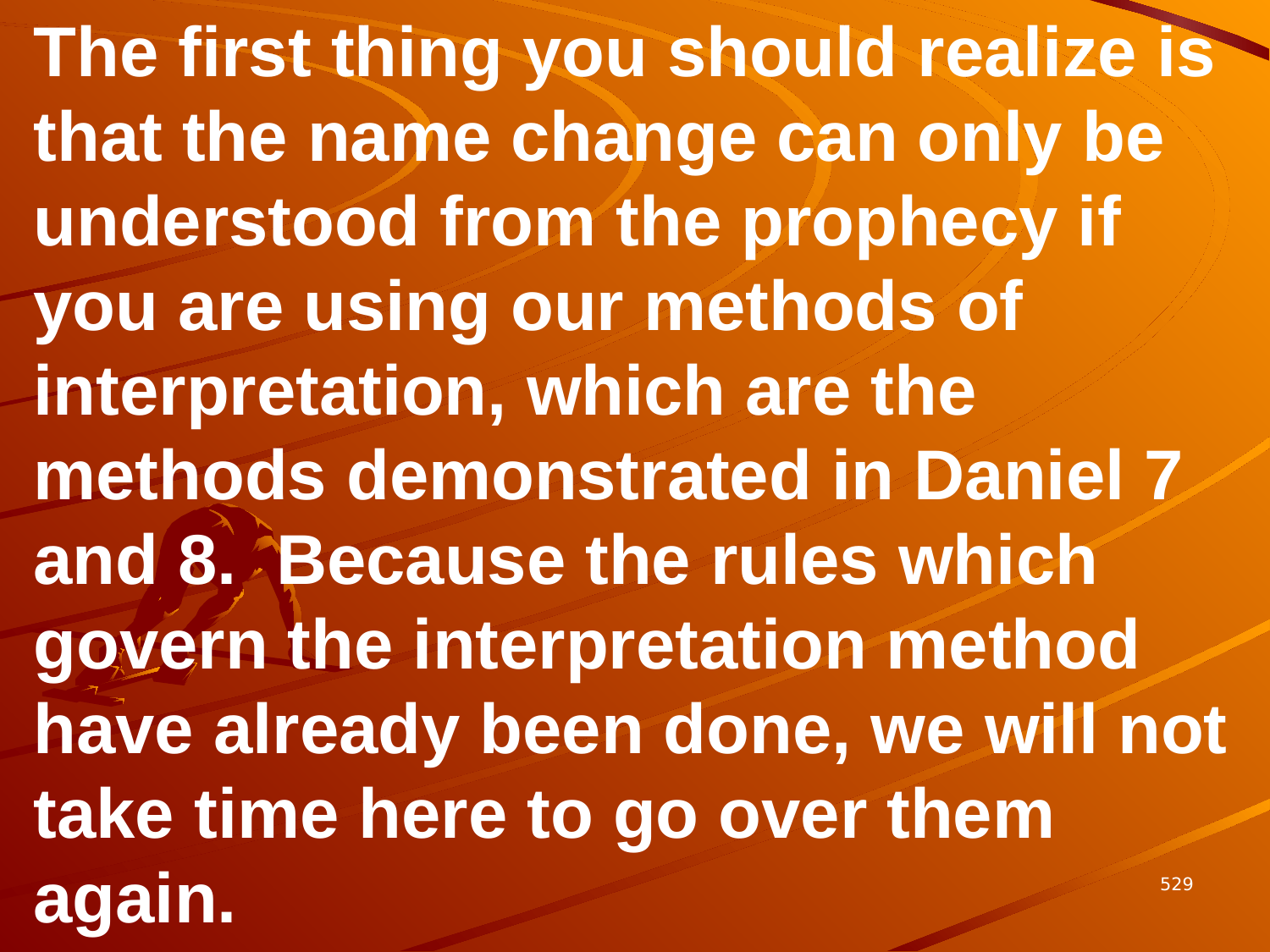

The first thing you should realize is that the name change can only be understood from the prophecy if you are using our methods of interpretation, which are the methods demonstrated in Daniel 7 and 8.  Because the rules which govern the interpretation method have already been done, we will not take time here to go over them again.
529